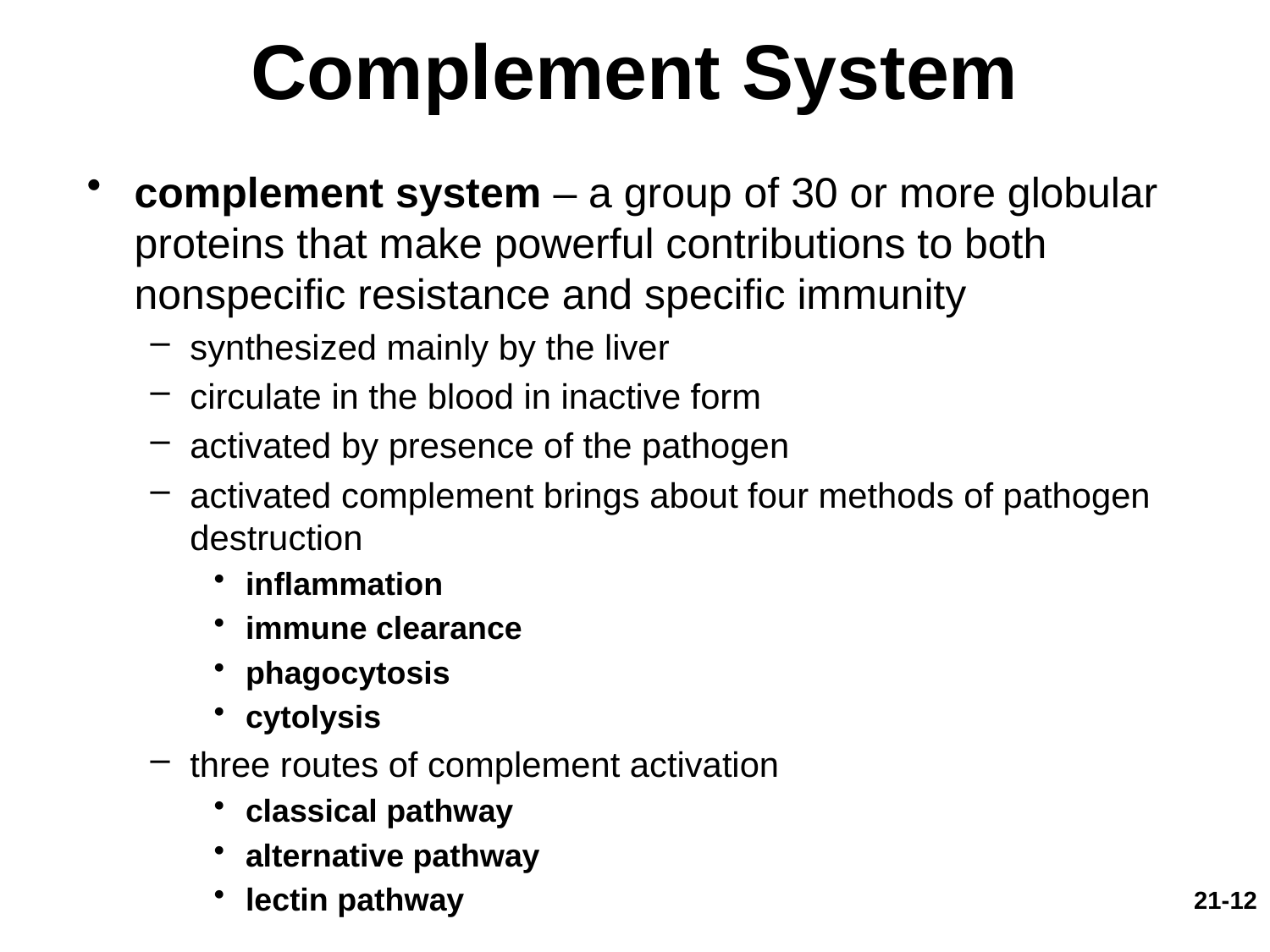

# Complement System
complement system – a group of 30 or more globular proteins that make powerful contributions to both nonspecific resistance and specific immunity
synthesized mainly by the liver
circulate in the blood in inactive form
activated by presence of the pathogen
activated complement brings about four methods of pathogen destruction
inflammation
immune clearance
phagocytosis
cytolysis
three routes of complement activation
classical pathway
alternative pathway
lectin pathway
21-12